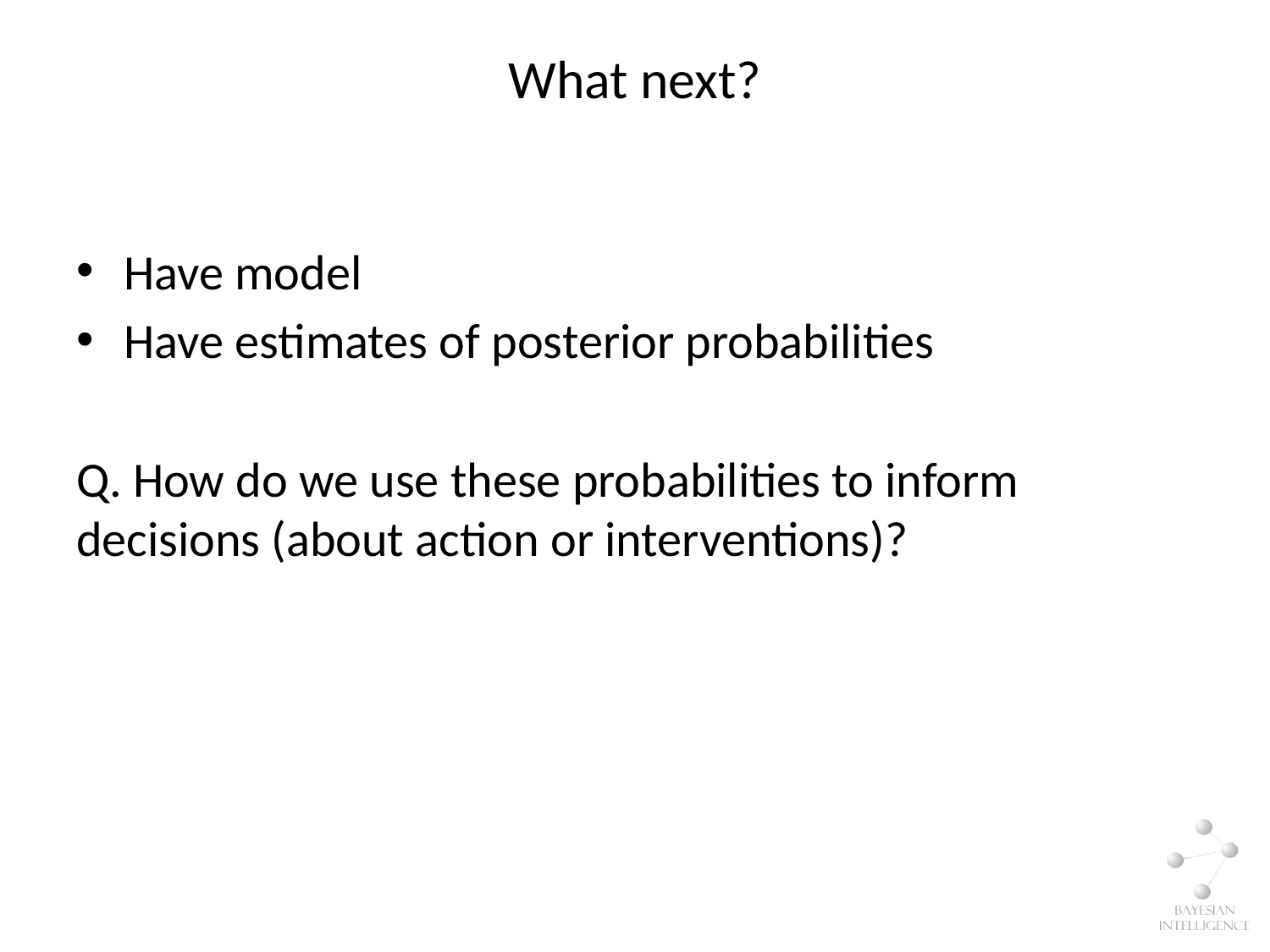

# What next?

Have model
Have estimates of posterior probabilities

Q. How do we use these probabilities to inform decisions (about action or interventions)?